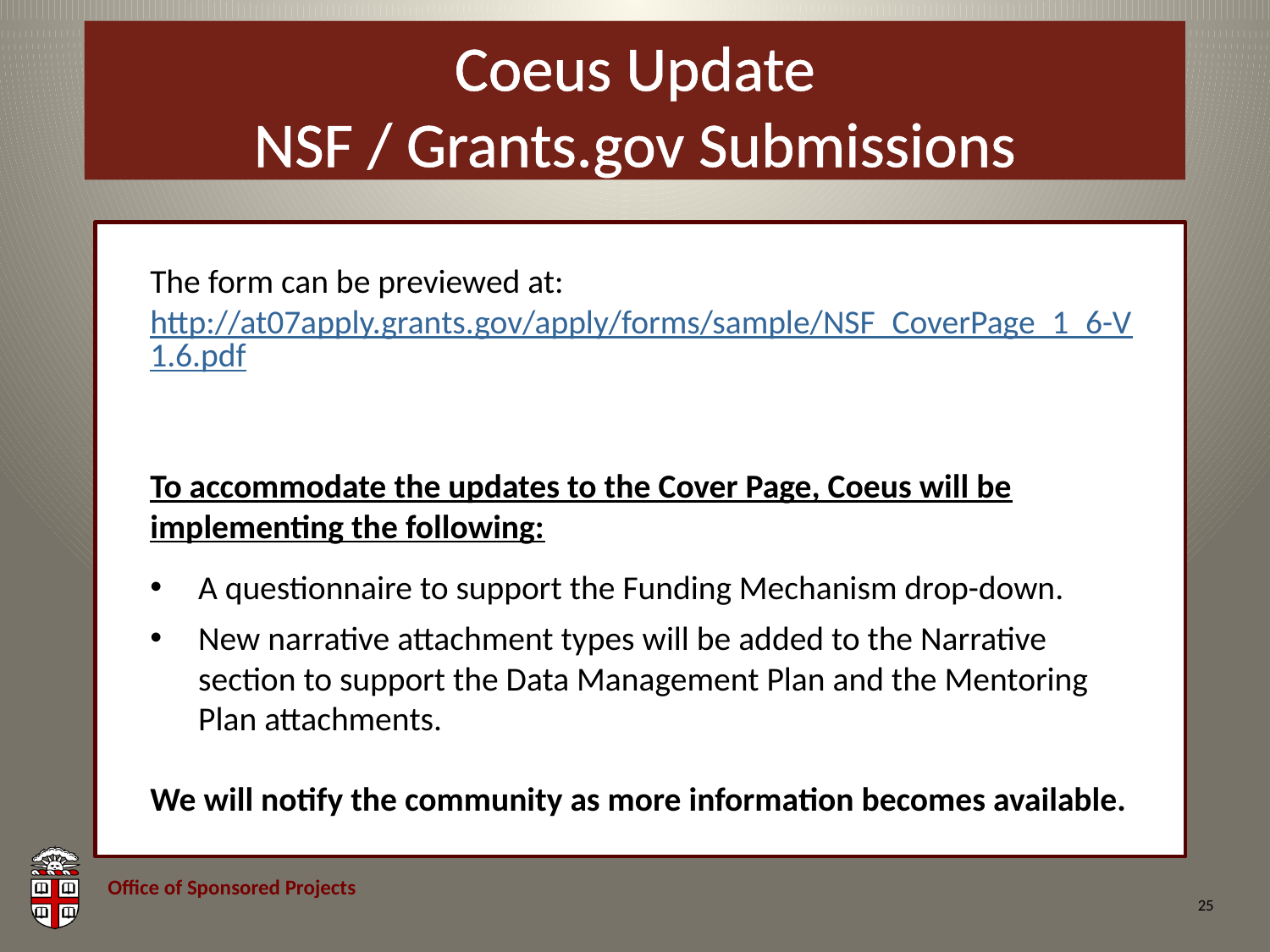

# Coeus Update NSF / Grants.gov Submissions
The form can be previewed at:
http://at07apply.grants.gov/apply/forms/sample/NSF_CoverPage_1_6-V1.6.pdf

To accommodate the updates to the Cover Page, Coeus will be implementing the following:

A questionnaire to support the Funding Mechanism drop-down.

New narrative attachment types will be added to the Narrative section to support the Data Management Plan and the Mentoring Plan attachments.

We will notify the community as more information becomes available.

25